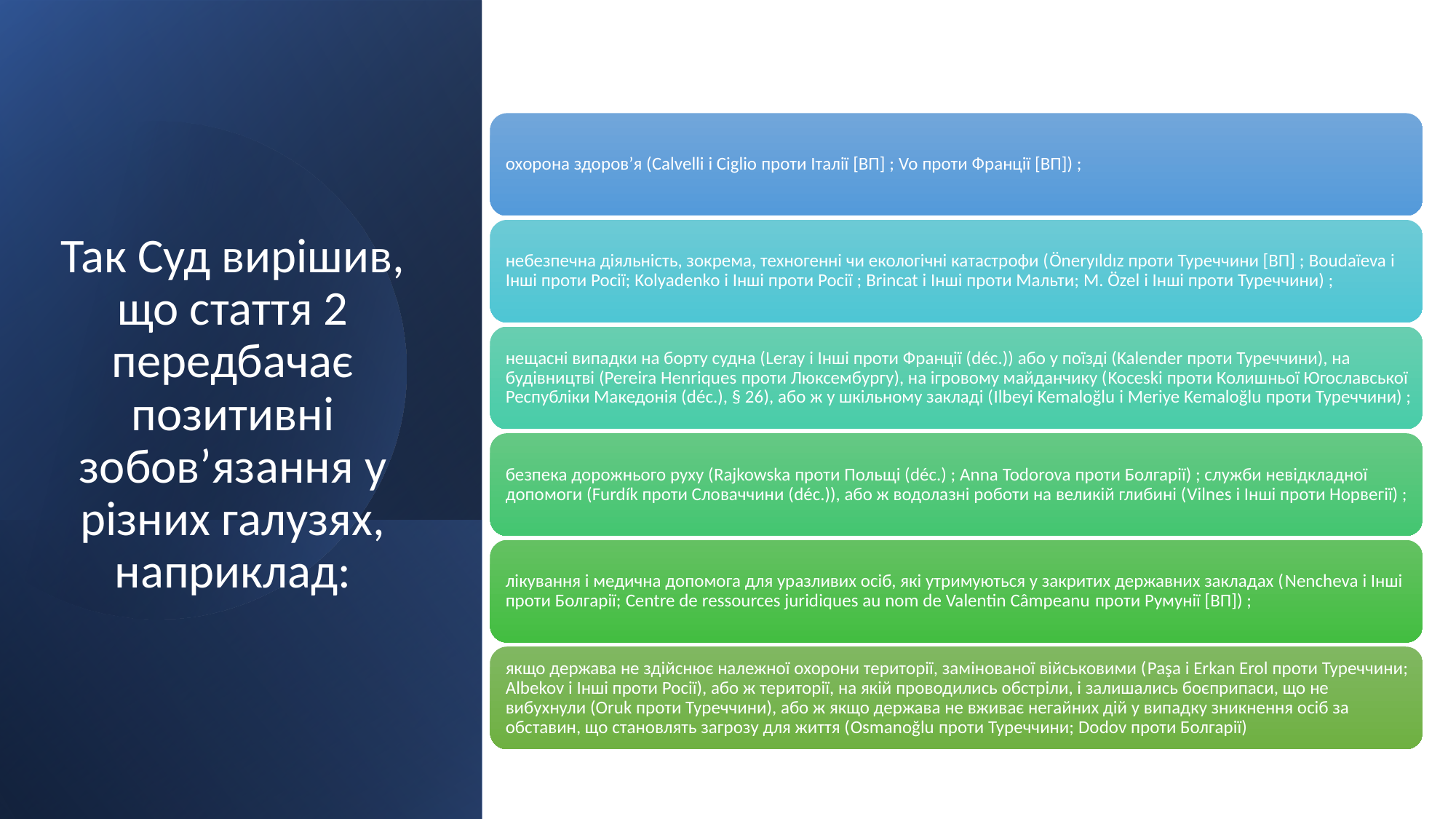

охорона здоров’я (Calvelli і Ciglio проти Італії [ВП] ; Vo проти Франції [ВП]) ;
небезпечна діяльність, зокрема, техногенні чи екологічні катастрофи (Öneryıldız проти Туреччини [ВП] ; Boudaïeva і Інші проти Росії; Kolyadenko і Інші проти Росії ; Brincat і Інші проти Мальти; M. Özel і Інші проти Туреччини) ;
нещасні випадки на борту судна (Leray і Інші проти Франції (déc.)) або у поїзді (Kalender проти Туреччини), на будівництві (Pereira Henriques проти Люксембургу), на ігровому майданчику (Koceski проти Колишньої Югославської Республіки Македонія (déc.), § 26), або ж у шкільному закладі (Ilbeyi Kemaloğlu і Meriye Kemaloğlu проти Туреччини) ;
безпека дорожнього руху (Rajkowska проти Польщі (déc.) ; Anna Todorova проти Болгарії) ; служби невідкладної допомоги (Furdík проти Словаччини (déc.)), або ж водолазні роботи на великій глибині (Vilnes і Інші проти Норвегії) ;
лікування і медична допомога для уразливих осіб, які утримуються у закритих державних закладах (Nencheva і Інші проти Болгарії; Centre de ressources juridiques au nom de Valentin Câmpeanu проти Румунії [ВП]) ;
якщо держава не здійснює належної охорони території, замінованої військовими (Paşa і Erkan Erol проти Туреччини; Albekov і Інші проти Росії), або ж території, на якій проводились обстріли, і залишались боєприпаси, що не вибухнули (Oruk проти Туреччини), або ж якщо держава не вживає негайних дій у випадку зникнення осіб за обставин, що становлять загрозу для життя (Osmanoğlu проти Туреччини; Dodov проти Болгарії)

# Так Суд вирішив, що стаття 2 передбачає позитивні зобов’язання у різних галузях, наприклад: